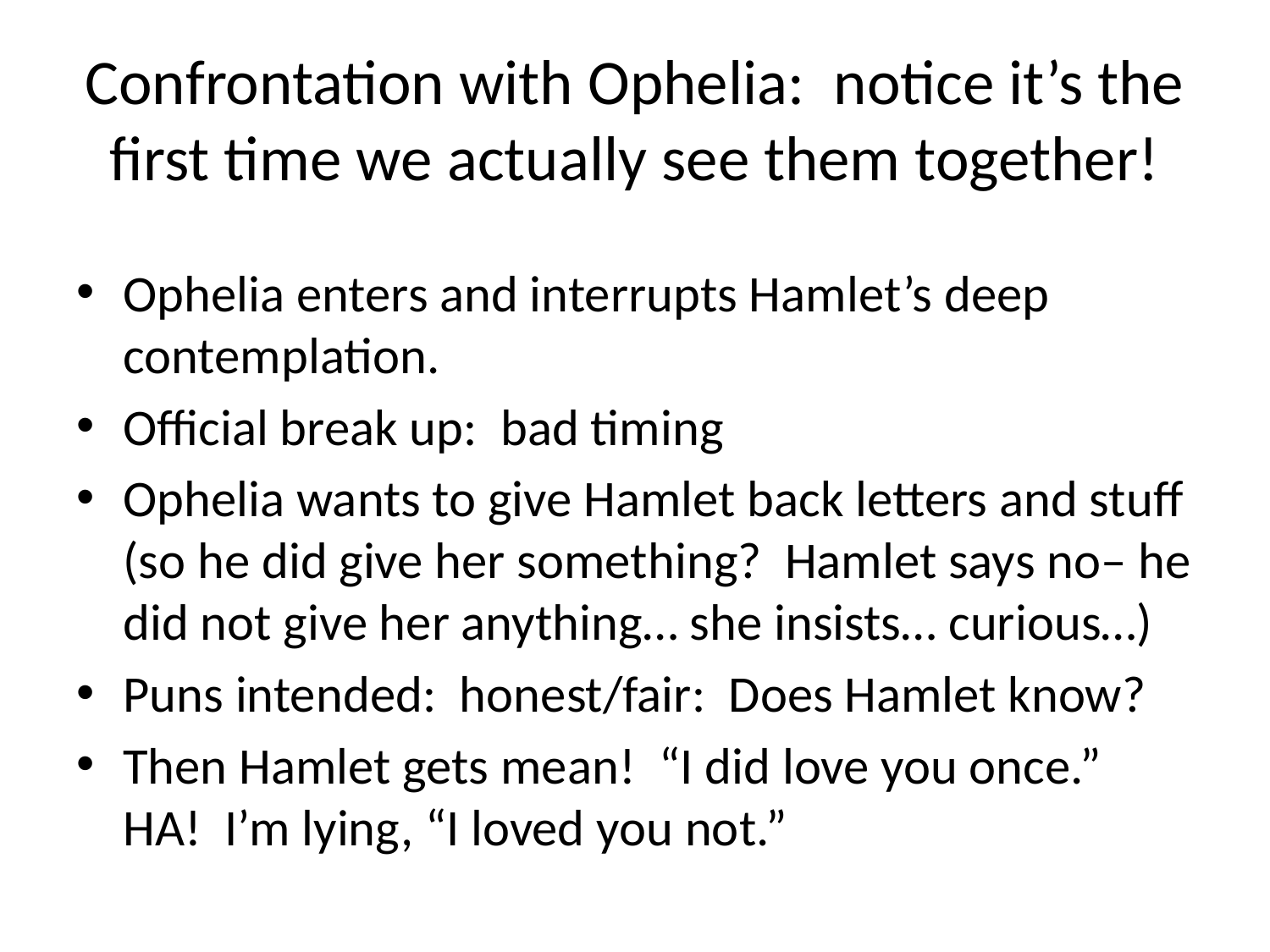

# Confrontation with Ophelia:  notice it’s the first time we actually see them together!
Ophelia enters and interrupts Hamlet’s deep contemplation.
Official break up:  bad timing
Ophelia wants to give Hamlet back letters and stuff (so he did give her something?  Hamlet says no– he did not give her anything… she insists… curious…)
Puns intended:  honest/fair:  Does Hamlet know?
Then Hamlet gets mean!  “I did love you once.”  HA!  I’m lying, “I loved you not.”